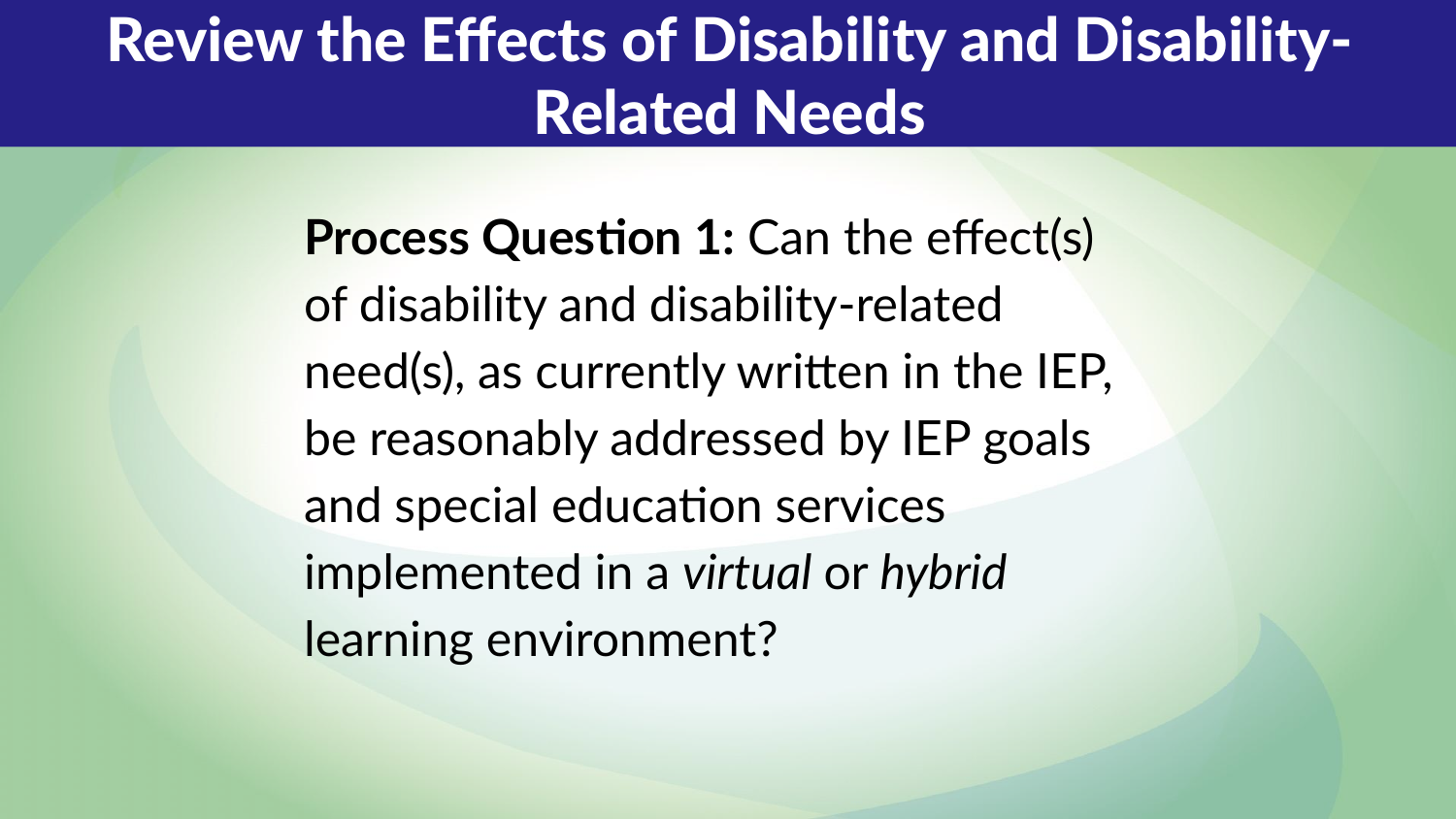

Review the Effects of Disability and Disability-Related Needs
Process Question 1: Can the effect(s) of disability and disability-related need(s), as currently written in the IEP, be reasonably addressed by IEP goals and special education services implemented in a virtual or hybrid learning environment?